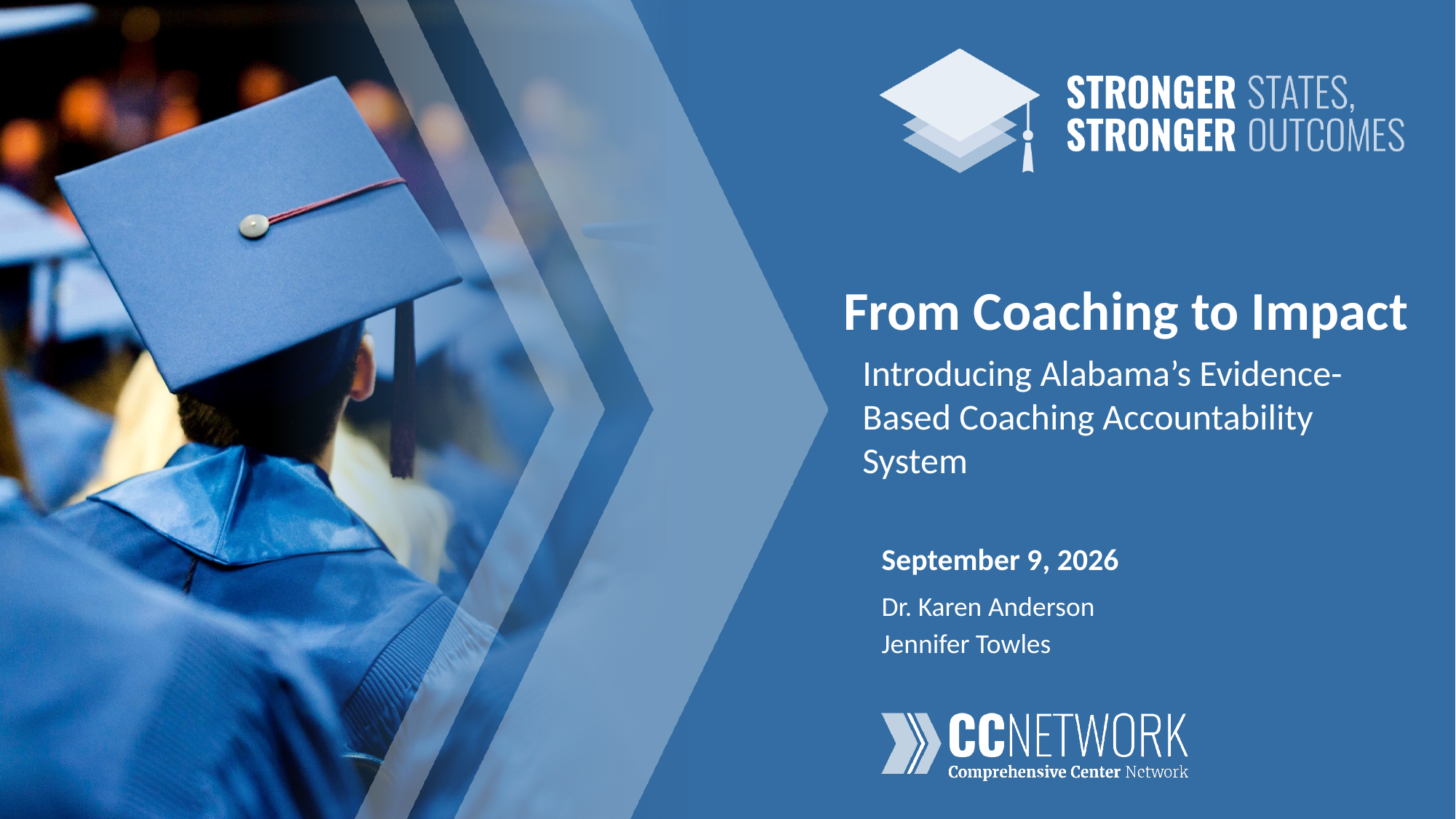

# From Coaching to Impact
Introducing Alabama’s Evidence-Based Coaching Accountability System
September 9, 2026
Dr. Karen Anderson
Jennifer Towles